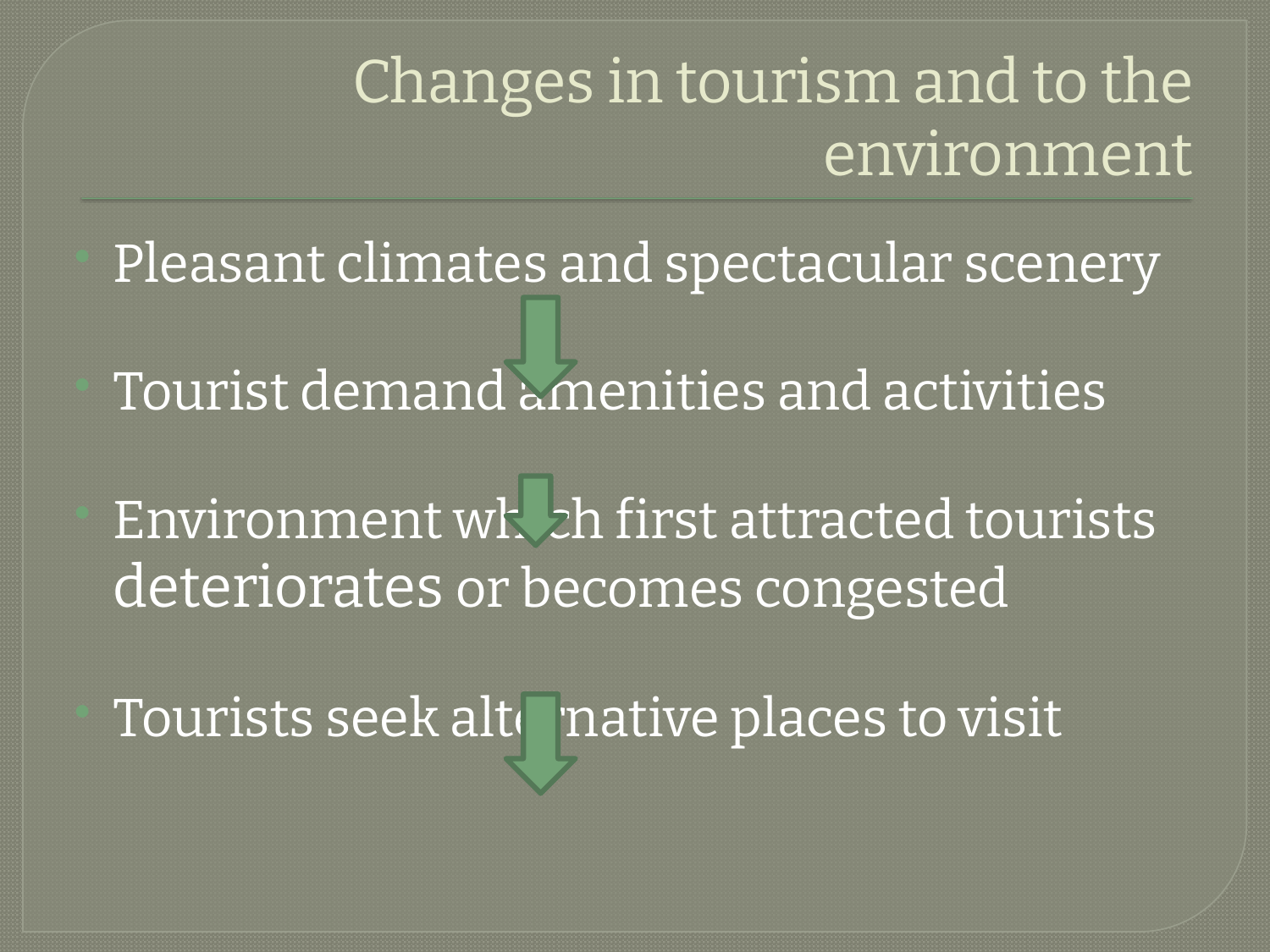

# Changes in tourism and to the environment
Pleasant climates and spectacular scenery

Tourist demand amenities and activities

Environment which first attracted tourists deteriorates or becomes congested

Tourists seek alternative places to visit